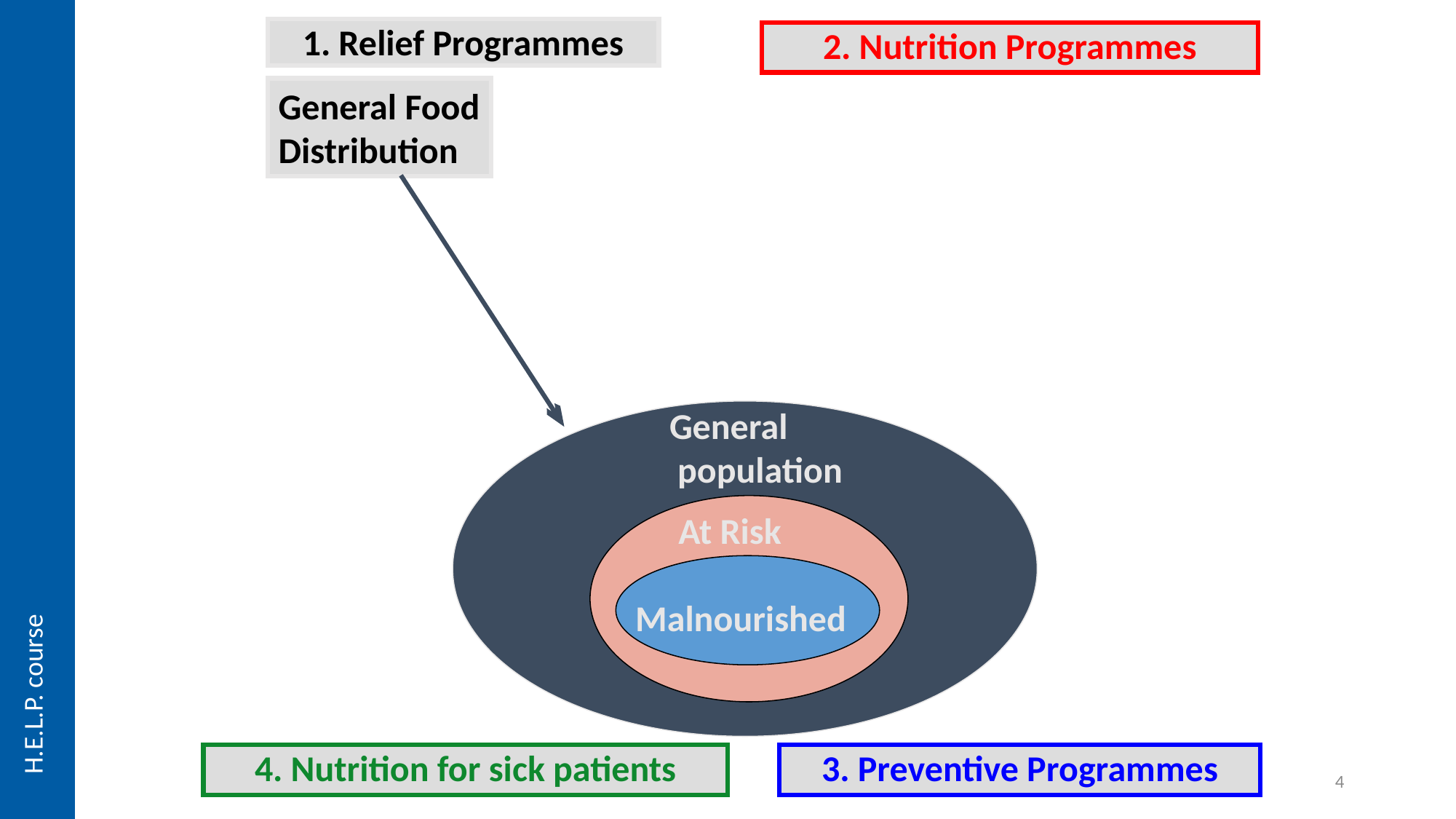

1. Relief Programmes
2. Nutrition Programmes
General Food Distribution

General
 population

At Risk

Malnourished
H.E.L.P. course
4. Nutrition for sick patients
3. Preventive Programmes
4